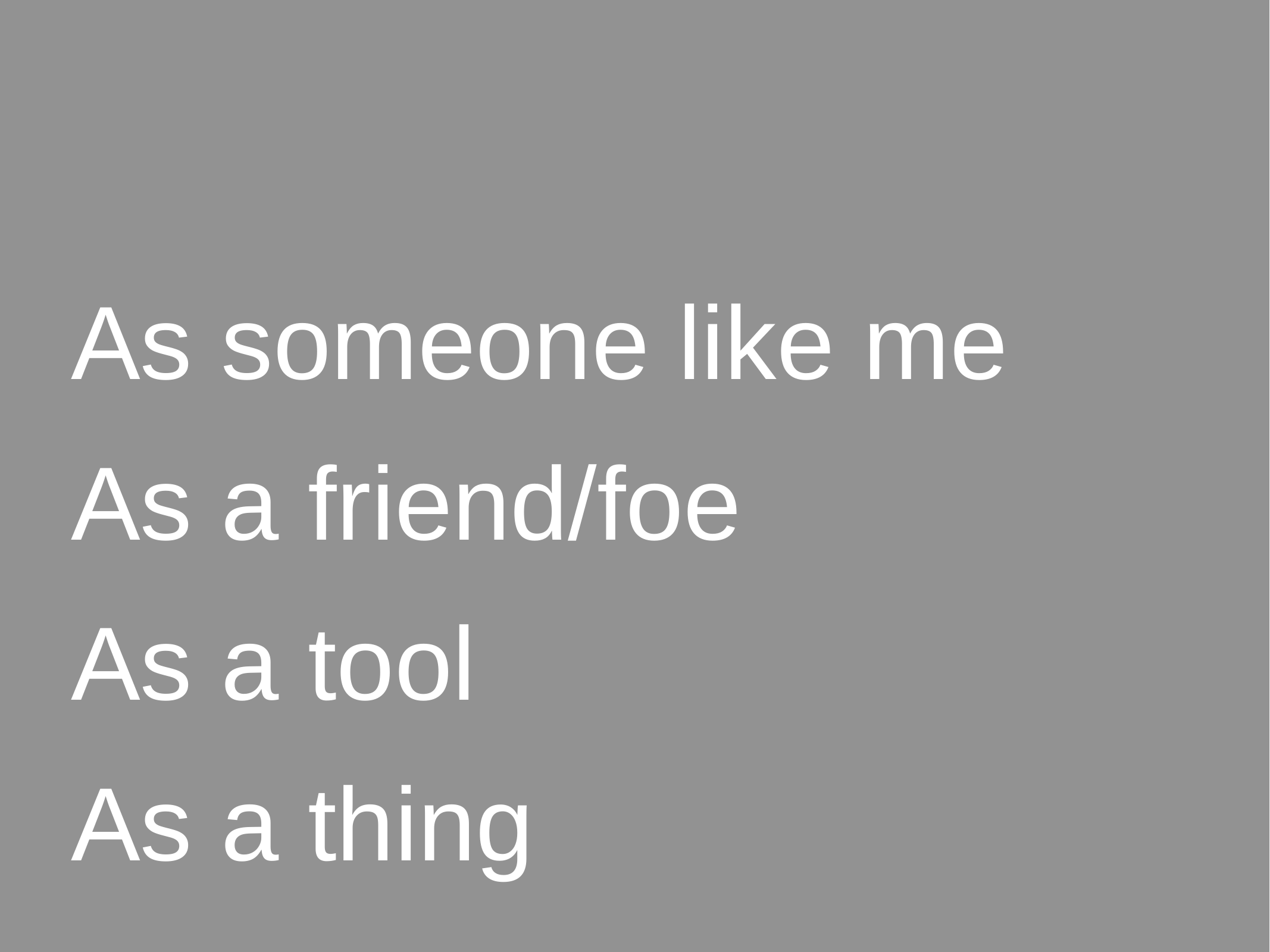

As someone like me
As a friend/foe
As a tool
As a thing